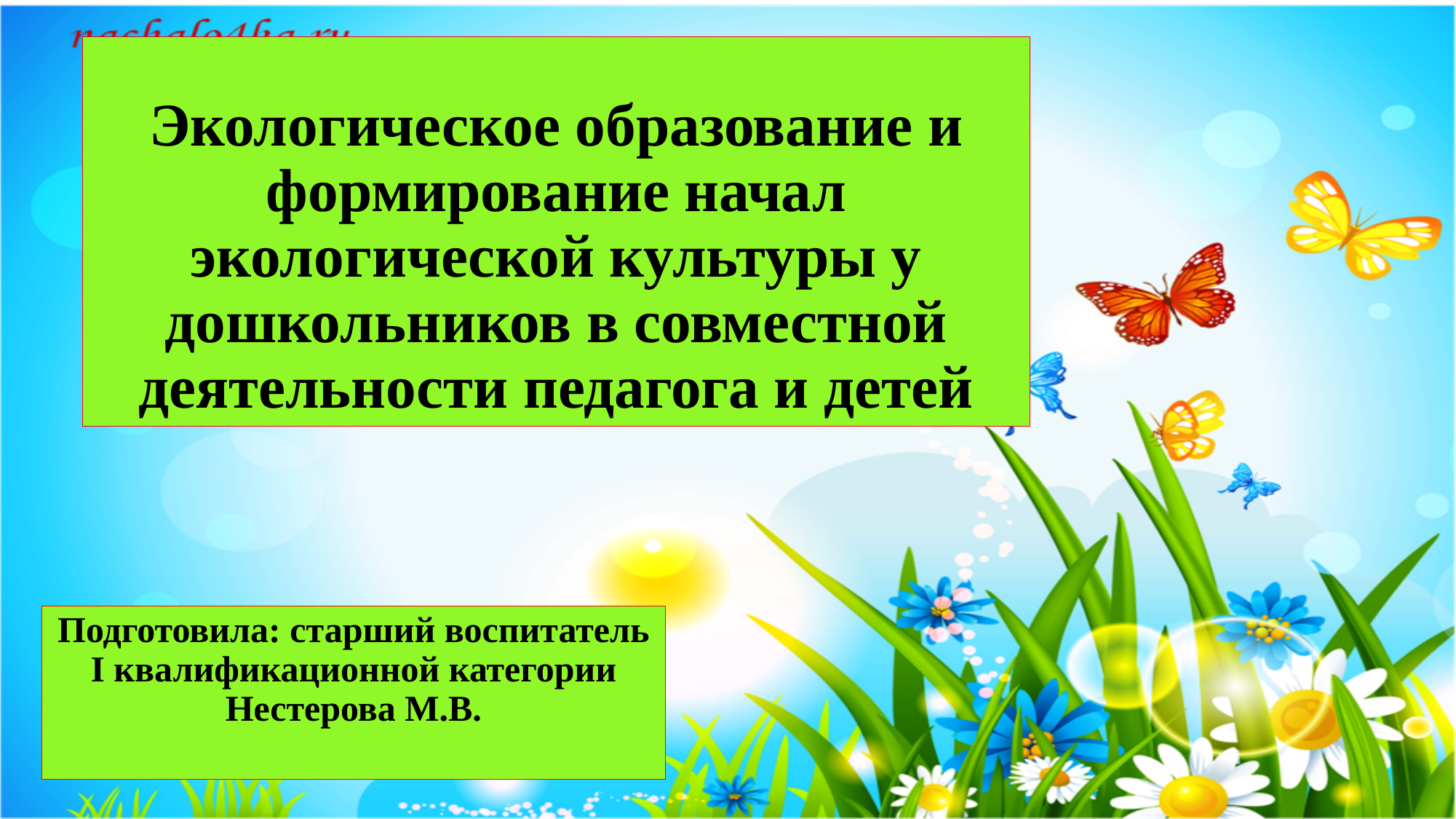

# Экологическое образование и формирование начал экологической культуры у дошкольников в совместной деятельности педагога и детей
Подготовила: старший воспитатель I квалификационной категории Нестерова М.В.